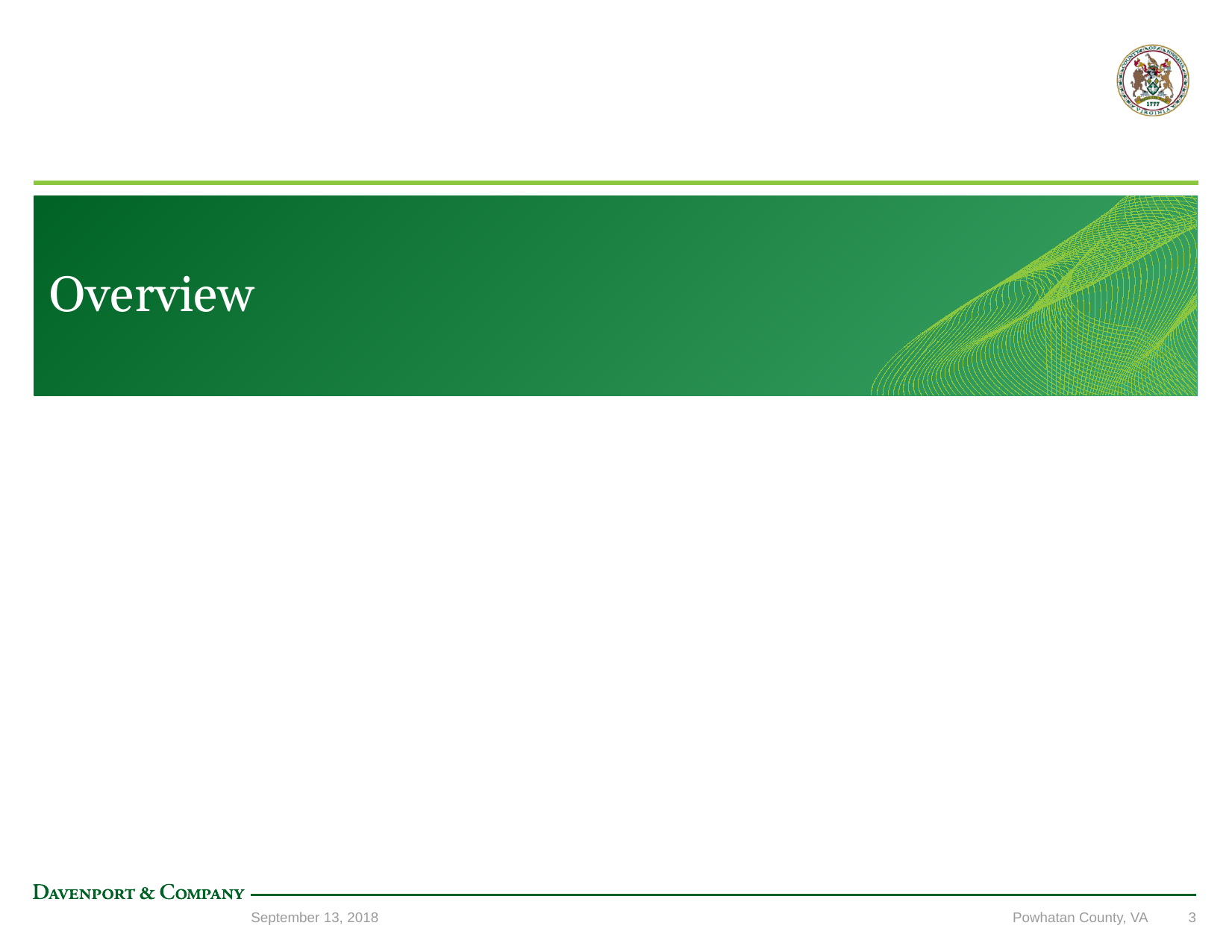

# Overview

September 13, 2018
Powhatan County, VA
3